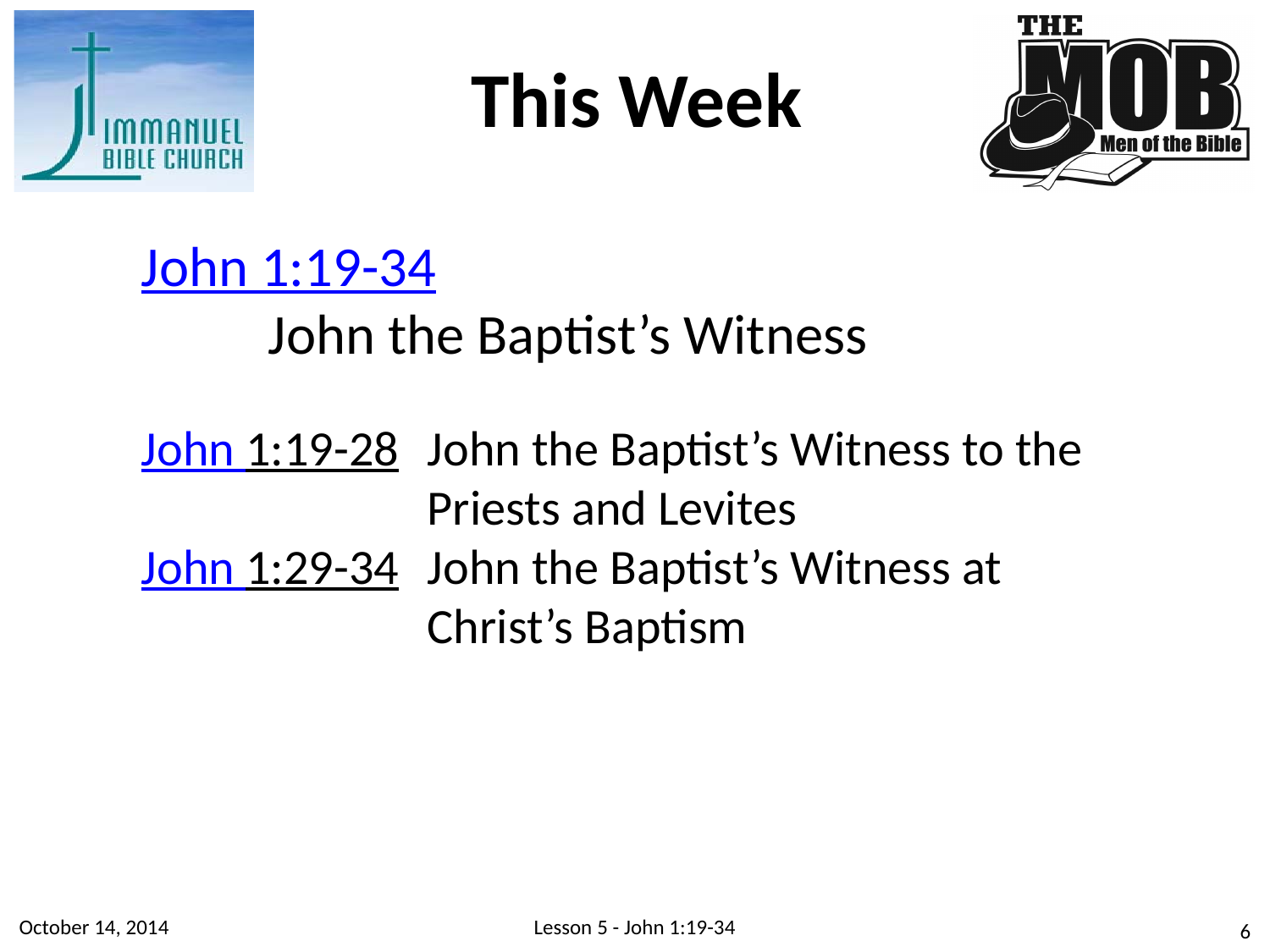

This Week
John 1:19-34
	John the Baptist’s Witness

John 1:19-28 	John the Baptist’s Witness to the Priests and Levites
John 1:29-34	John the Baptist’s Witness at Christ’s Baptism
October 14, 2014
Lesson 5 - John 1:19-34
6